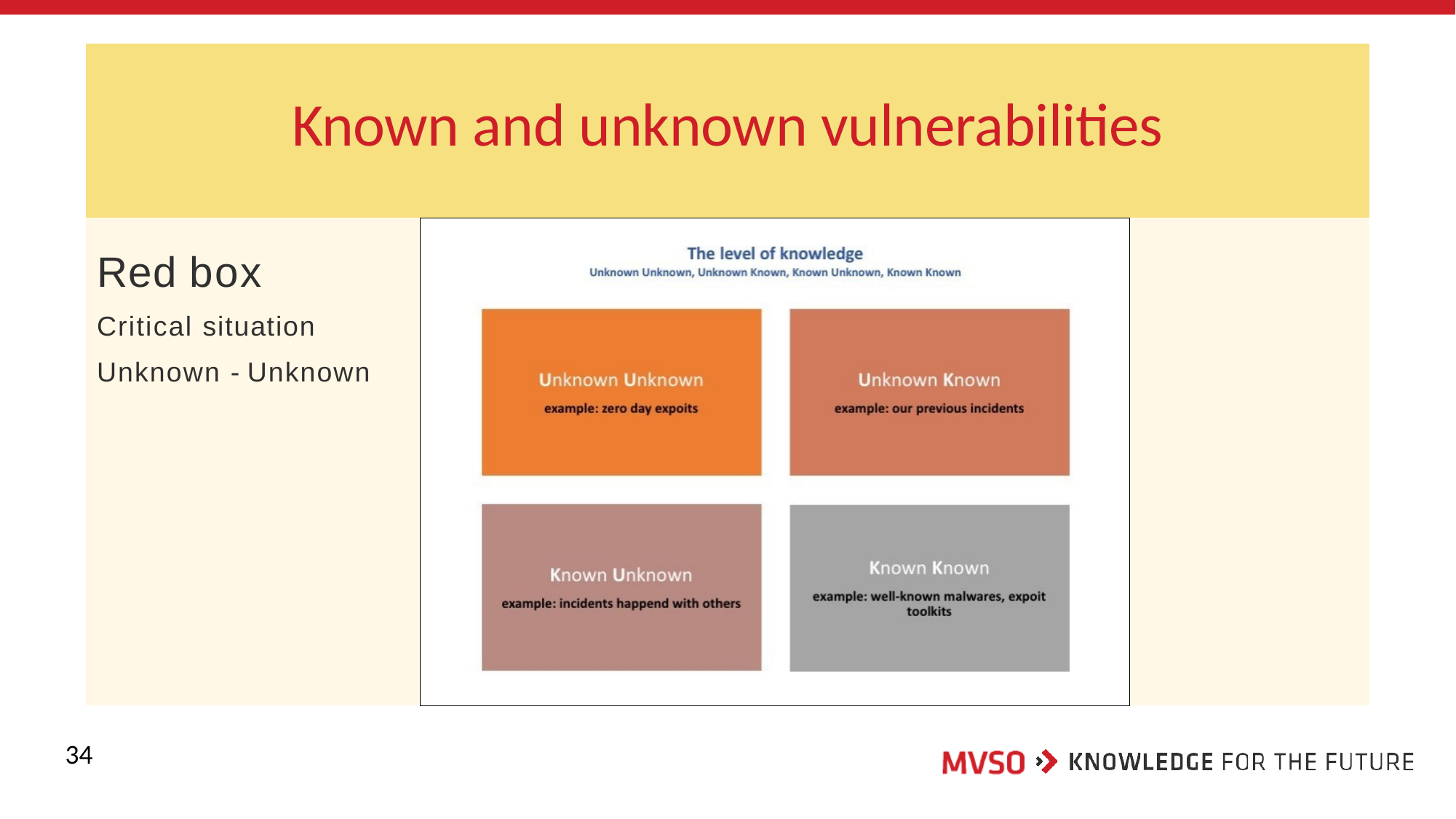

# Known and unknown vulnerabilities

| Red box Critical situation Unknown - Unknown |  |  |
| --- | --- | --- |

34